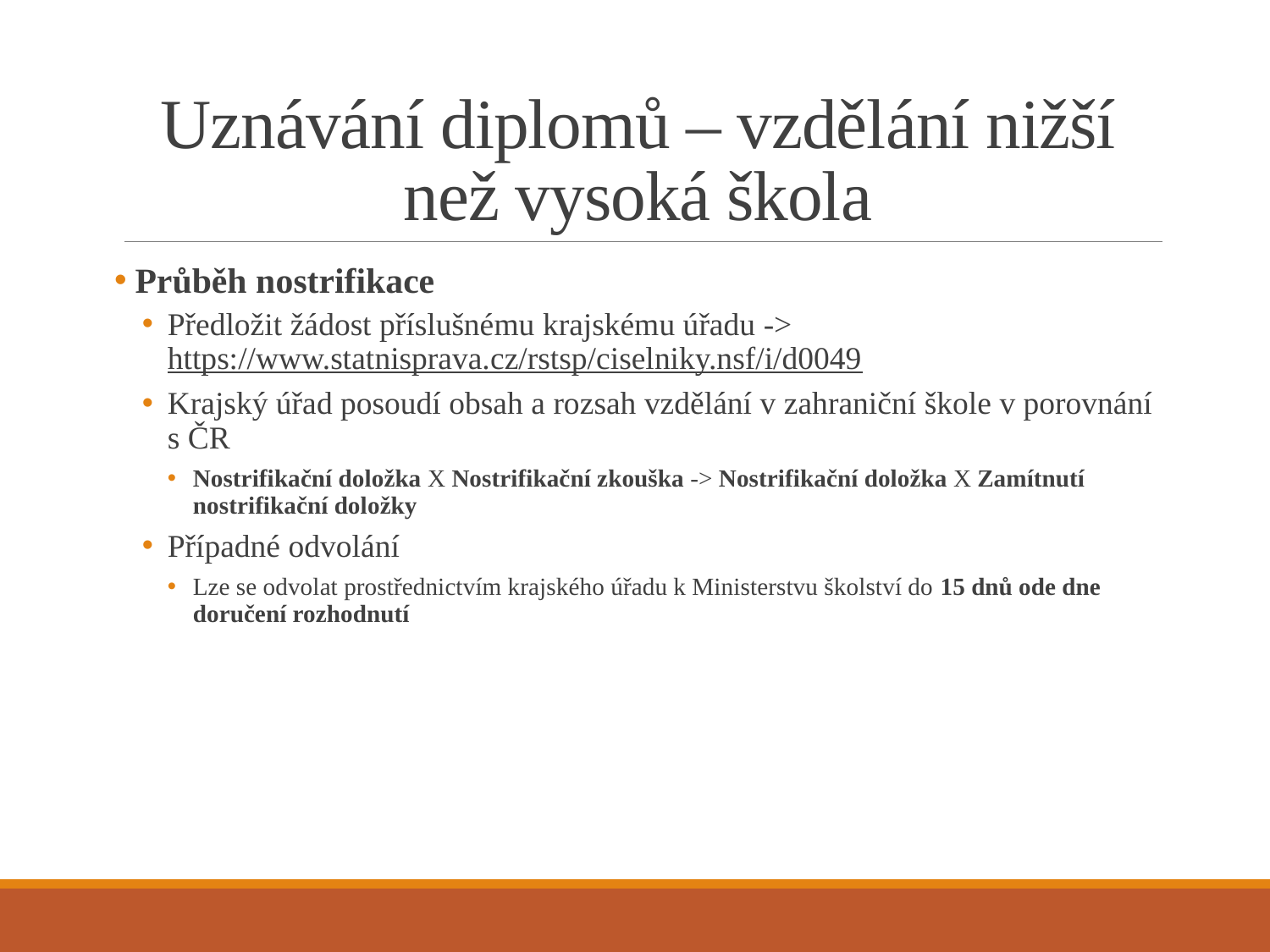

# Uznávání diplomů – vzdělání nižší než vysoká škola
 Průběh nostrifikace
Předložit žádost příslušnému krajskému úřadu -> https://www.statnisprava.cz/rstsp/ciselniky.nsf/i/d0049
Krajský úřad posoudí obsah a rozsah vzdělání v zahraniční škole v porovnání s ČR
Nostrifikační doložka X Nostrifikační zkouška -> Nostrifikační doložka X Zamítnutí nostrifikační doložky
Případné odvolání
Lze se odvolat prostřednictvím krajského úřadu k Ministerstvu školství do 15 dnů ode dne doručení rozhodnutí